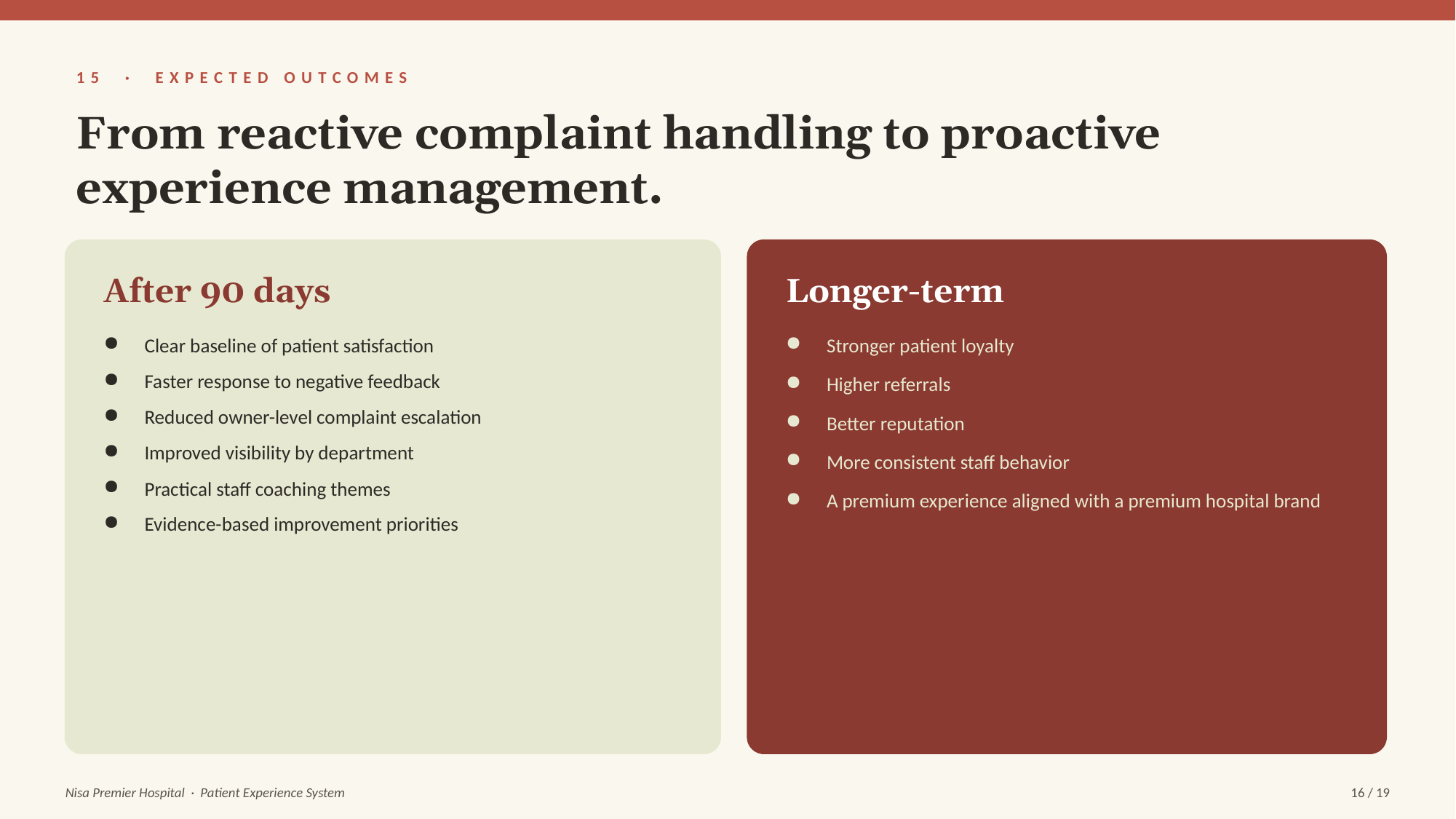

15  ·  EXPECTED OUTCOMES
From reactive complaint handling to proactive experience management.

After 90 days
Longer-term
Clear baseline of patient satisfaction
Faster response to negative feedback
Reduced owner-level complaint escalation
Improved visibility by department
Practical staff coaching themes
Evidence-based improvement priorities
Stronger patient loyalty
Higher referrals
Better reputation
More consistent staff behavior
A premium experience aligned with a premium hospital brand
Nisa Premier Hospital  ·  Patient Experience System
16 / 19